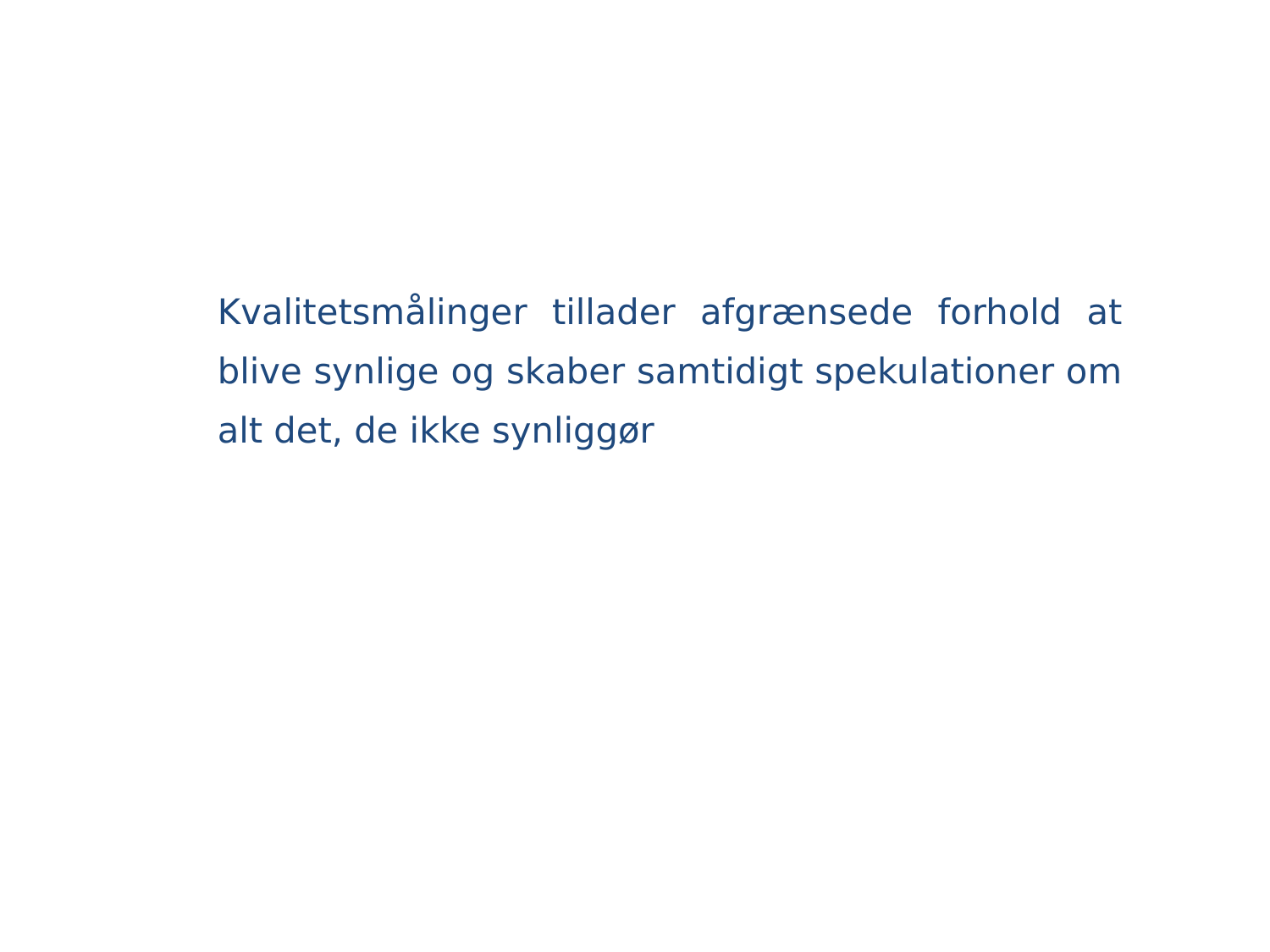

Kvalitetsmålinger tillader afgrænsede forhold at blive synlige og skaber samtidigt spekulationer om alt det, de ikke synliggør